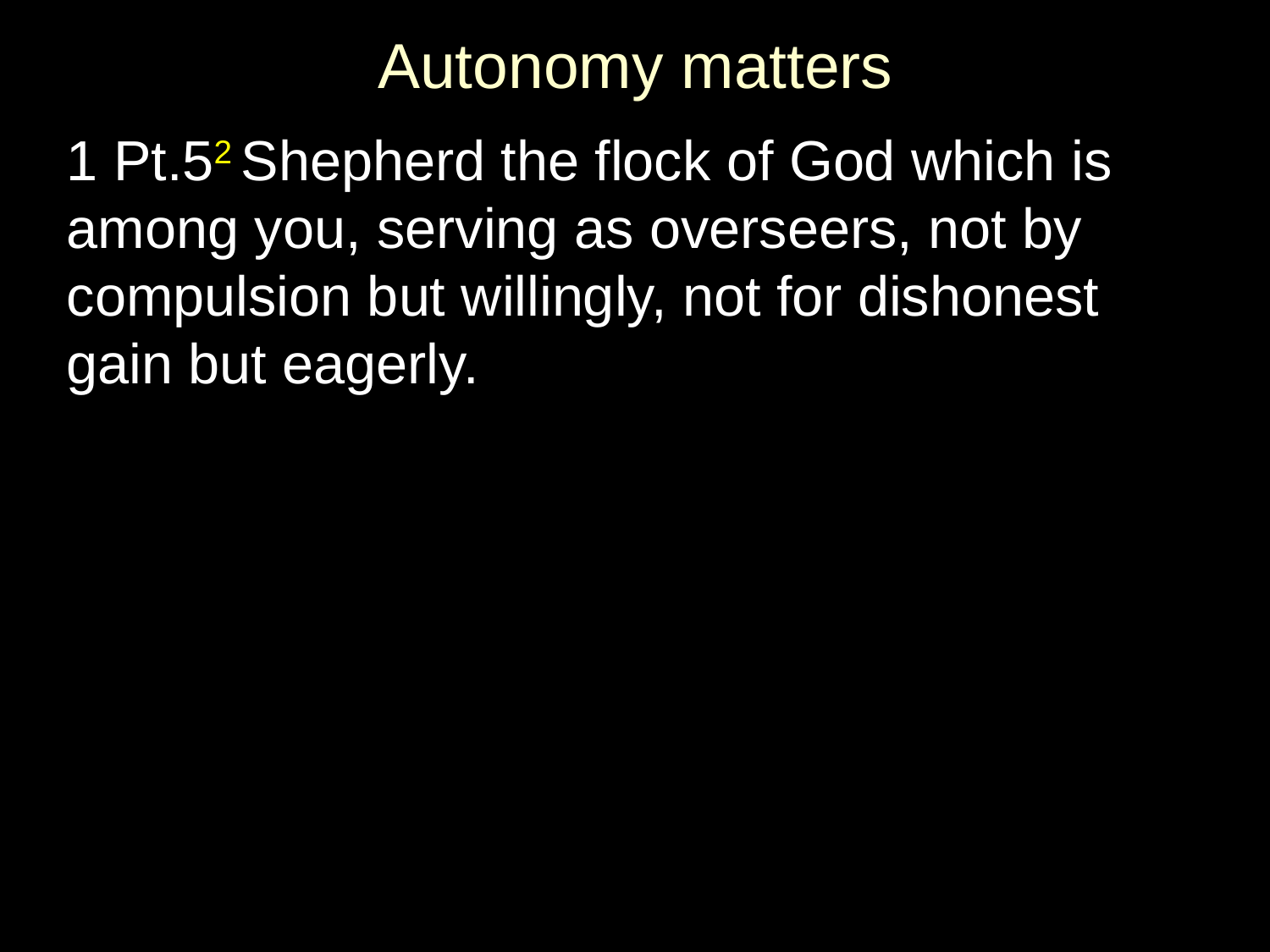

# Autonomy matters
1 Pt.52 Shepherd the flock of God which is among you, serving as overseers, not by compulsion but willingly, not for dishonest gain but eagerly.